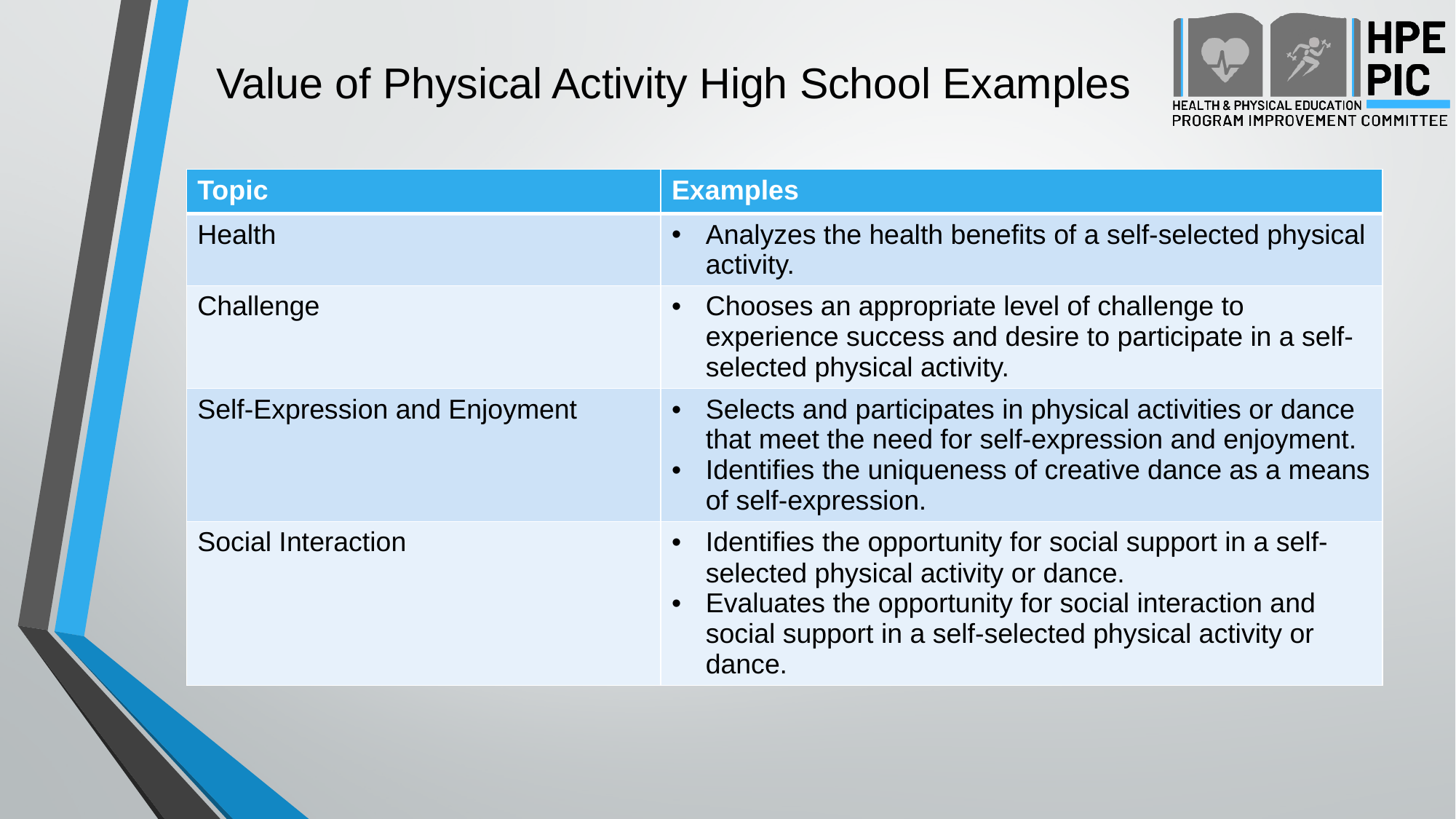

# Value of Physical Activity High School Examples
| Topic | Examples |
| --- | --- |
| Health | Analyzes the health benefits of a self-selected physical activity. |
| Challenge | Chooses an appropriate level of challenge to experience success and desire to participate in a self-selected physical activity. |
| Self-Expression and Enjoyment | Selects and participates in physical activities or dance that meet the need for self-expression and enjoyment. Identifies the uniqueness of creative dance as a means of self-expression. |
| Social Interaction | Identifies the opportunity for social support in a self-selected physical activity or dance. Evaluates the opportunity for social interaction and social support in a self-selected physical activity or dance. |